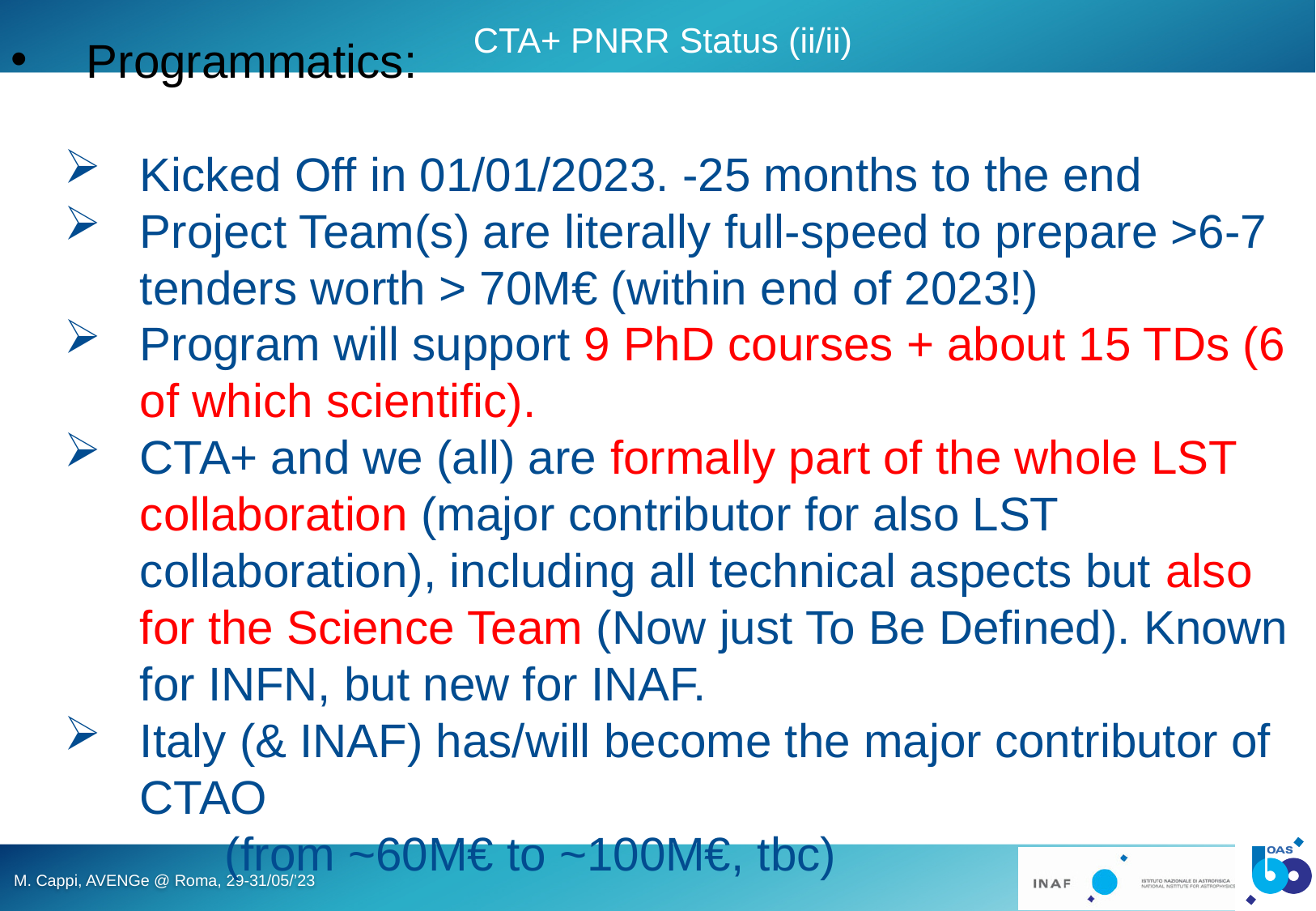

CTA+ PNRR Status (ii/ii)
Programmatics:

Kicked Off in 01/01/2023. -25 months to the end
Project Team(s) are literally full-speed to prepare >6-7 tenders worth > 70M€ (within end of 2023!)
Program will support 9 PhD courses + about 15 TDs (6 of which scientific).
CTA+ and we (all) are formally part of the whole LST collaboration (major contributor for also LST collaboration), including all technical aspects but also for the Science Team (Now just To Be Defined). Known for INFN, but new for INAF.
Italy (& INAF) has/will become the major contributor of CTAO
	   (from ~60M€ to ~100M€, tbc)